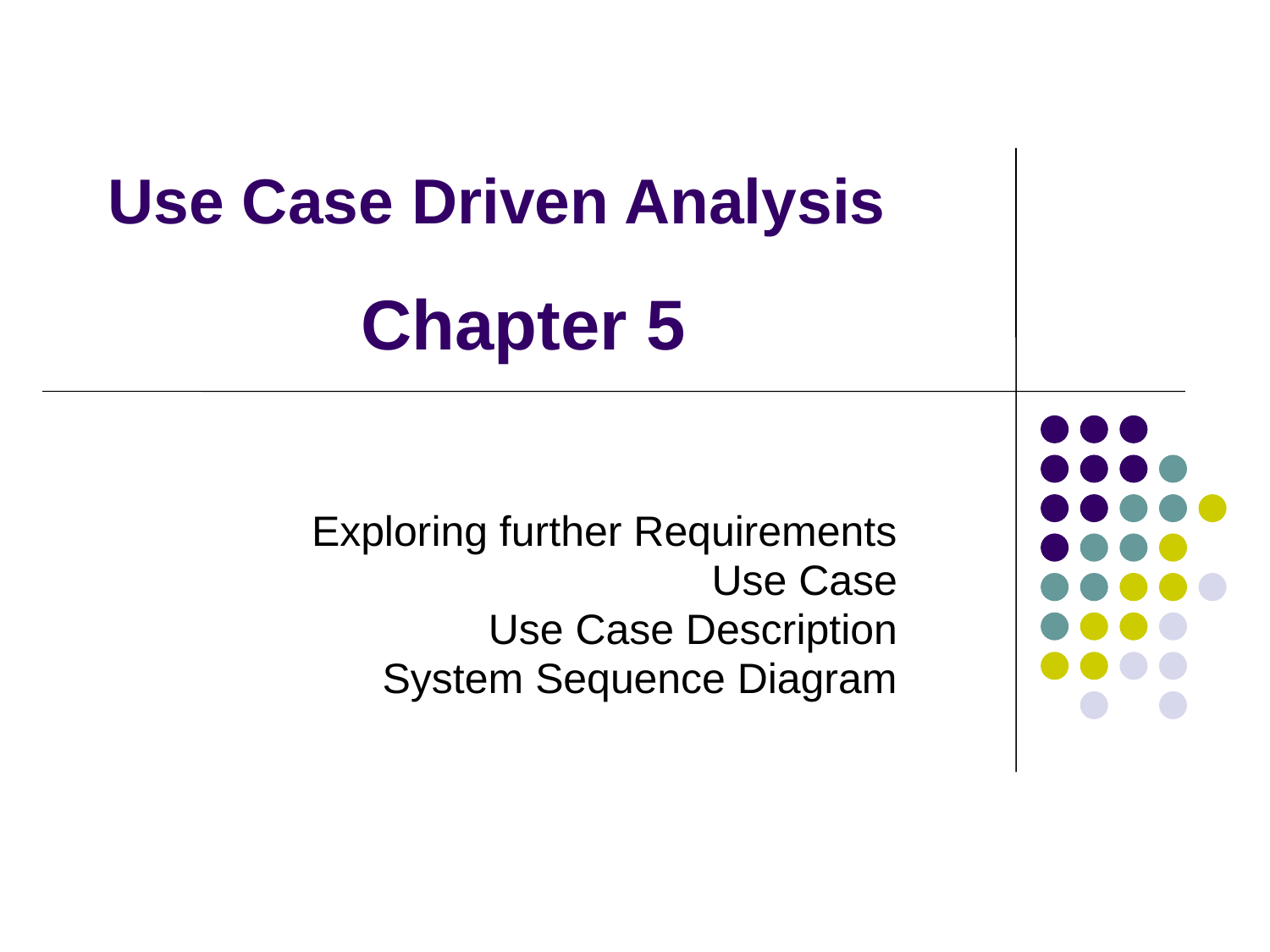

# Use Case Driven Analysis
Chapter 5
Exploring further Requirements
Use Case
Use Case Description
System Sequence Diagram